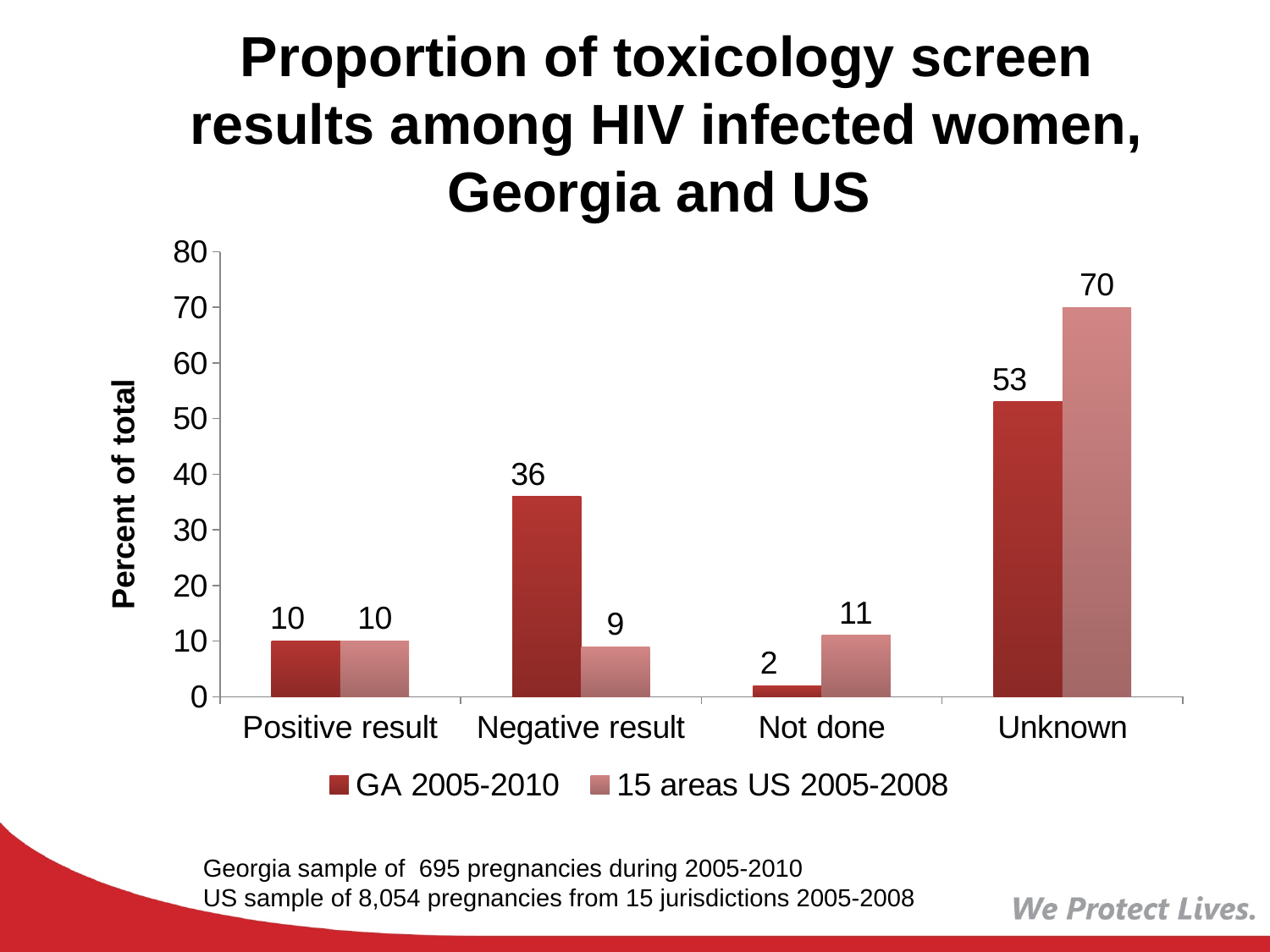

# Proportion of toxicology screen results among HIV infected women, Georgia and US

### Chart

| Category | GA 2005-2010 | 15 areas US 2005-2008 |
|---|---|---|
| Positive result | 10.0 | 10.0 |
| Negative result | 36.0 | 9.0 |
| Not done | 2.0 | 11.0 |
| Unknown | 53.0 | 70.0 |
Georgia sample of  695 pregnancies during 2005-2010
US sample of 8,054 pregnancies from 15 jurisdictions 2005-2008